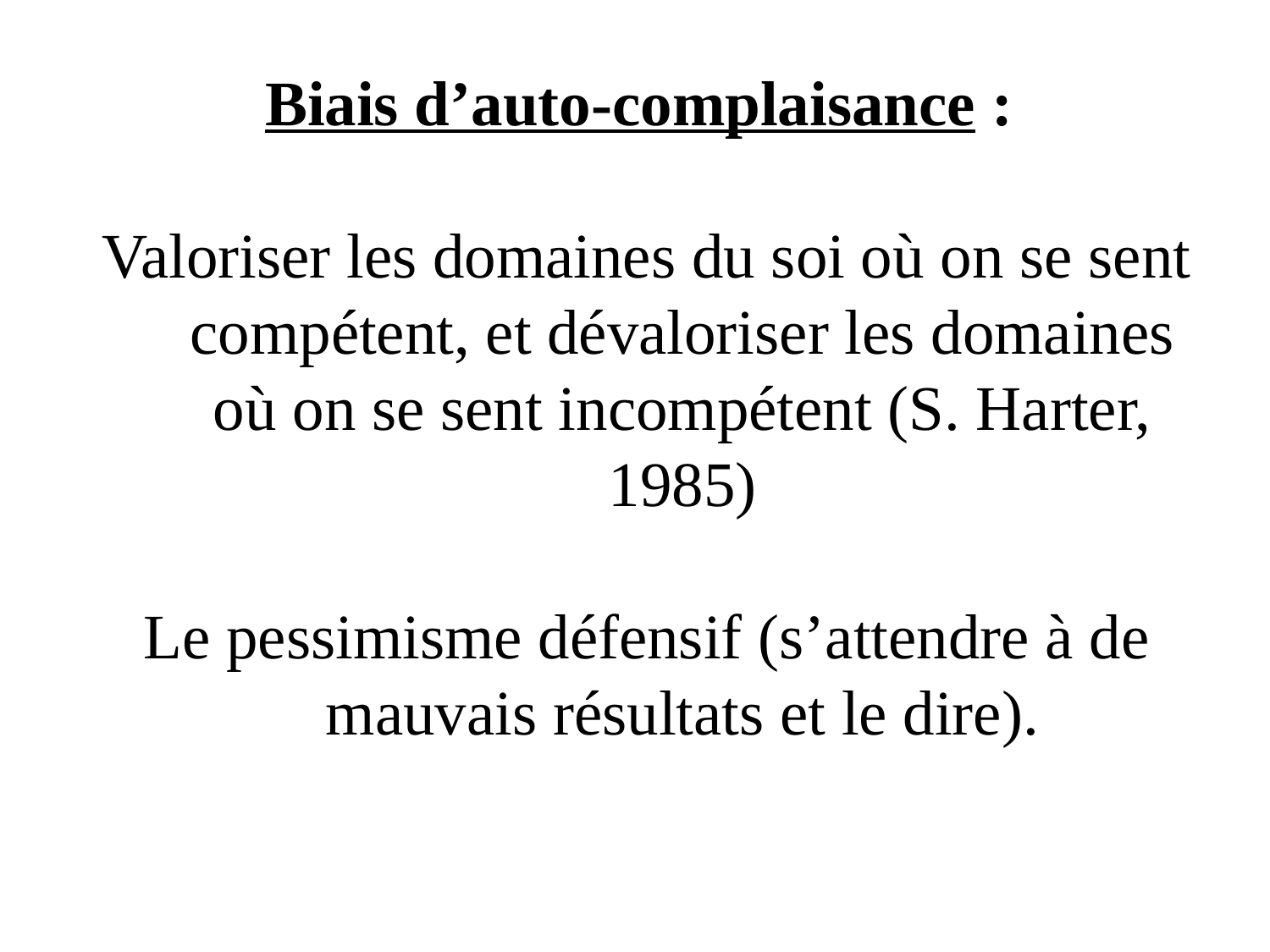

Biais d’auto-complaisance :

Valoriser les domaines du soi où on se sent compétent, et dévaloriser les domaines où on se sent incompétent (S. Harter, 1985)

Le pessimisme défensif (s’attendre à de mauvais résultats et le dire).